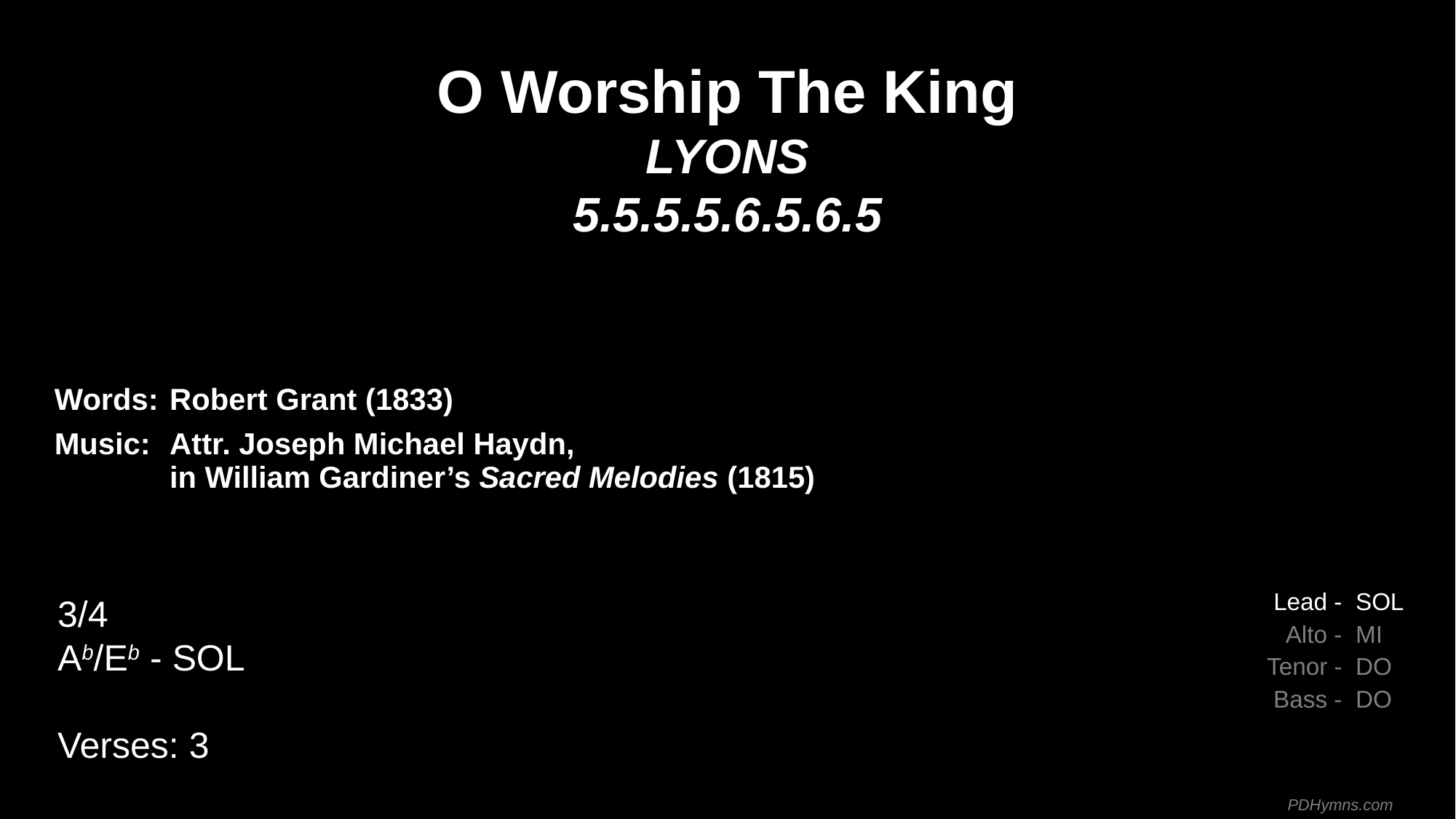

O Worship The King
LYONS
5.5.5.5.6.5.6.5

| Words: | Robert Grant (1833) |
| --- | --- |
| Music: | Attr. Joseph Michael Haydn, in William Gardiner’s Sacred Melodies (1815) |
|  |  |
|  |  |
3/4
Ab/Eb - SOL

Verses: 3
| Lead - | SOL |
| --- | --- |
| Alto - | MI |
| Tenor - | DO |
| Bass - | DO |
PDHymns.com